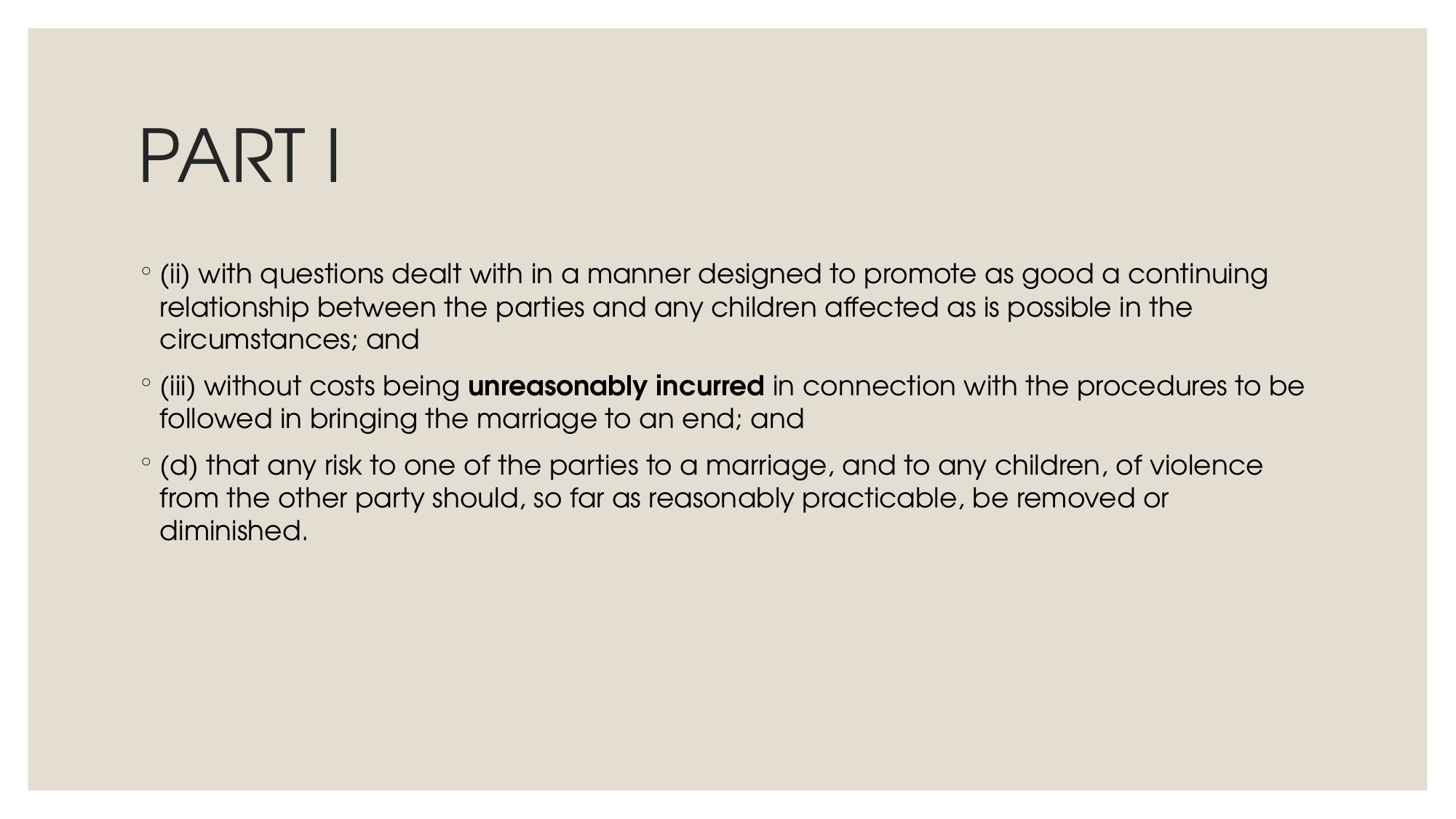

# PART I
(ii) with questions dealt with in a manner designed to promote as good a continuing relationship between the parties and any children affected as is possible in the circumstances; and
(iii) without costs being unreasonably incurred in connection with the procedures to be followed in bringing the marriage to an end; and
(d) that any risk to one of the parties to a marriage, and to any children, of violence from the other party should, so far as reasonably practicable, be removed or diminished.